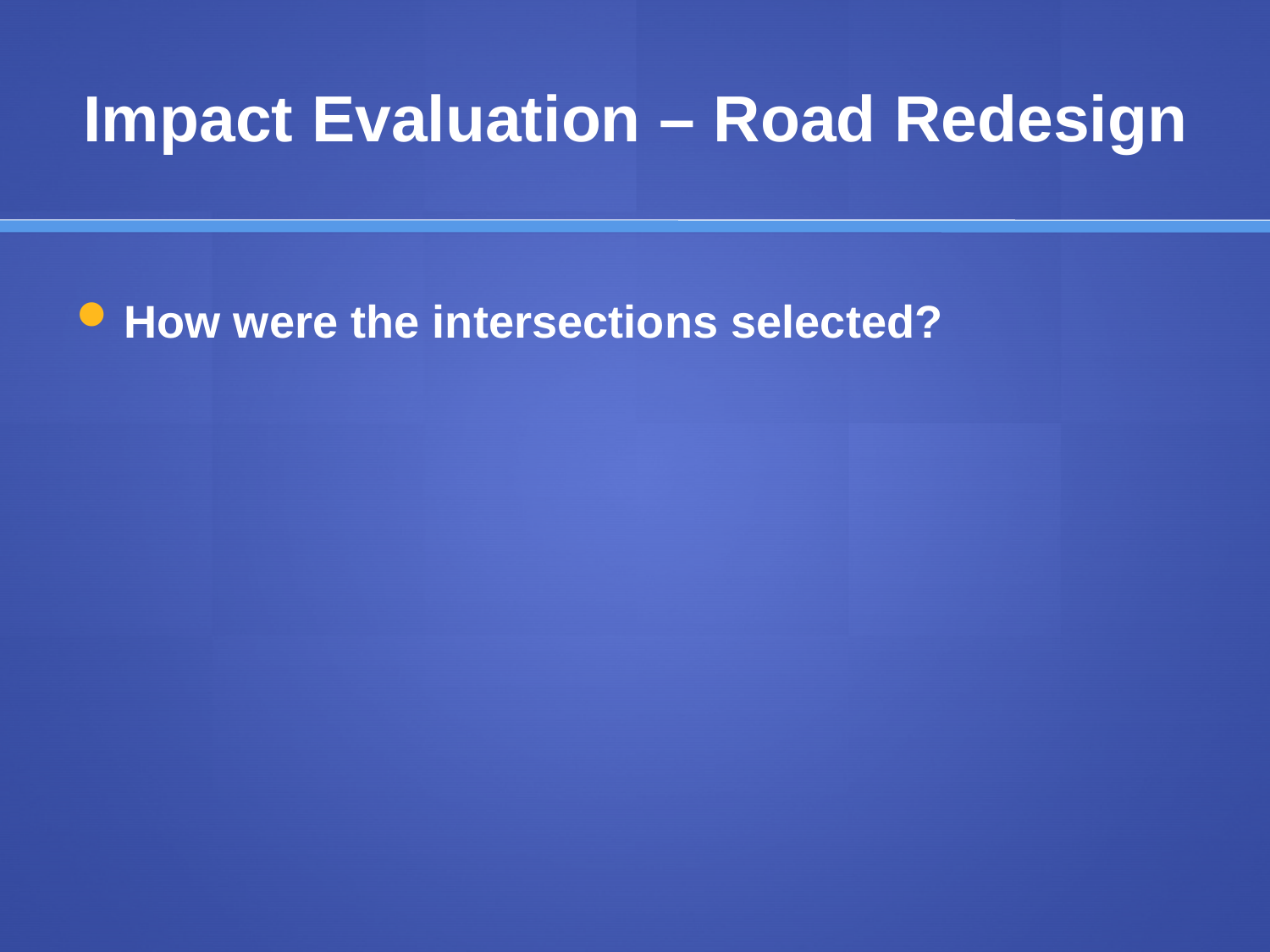

# Impact Evaluation – Road Redesign
How were the intersections selected?